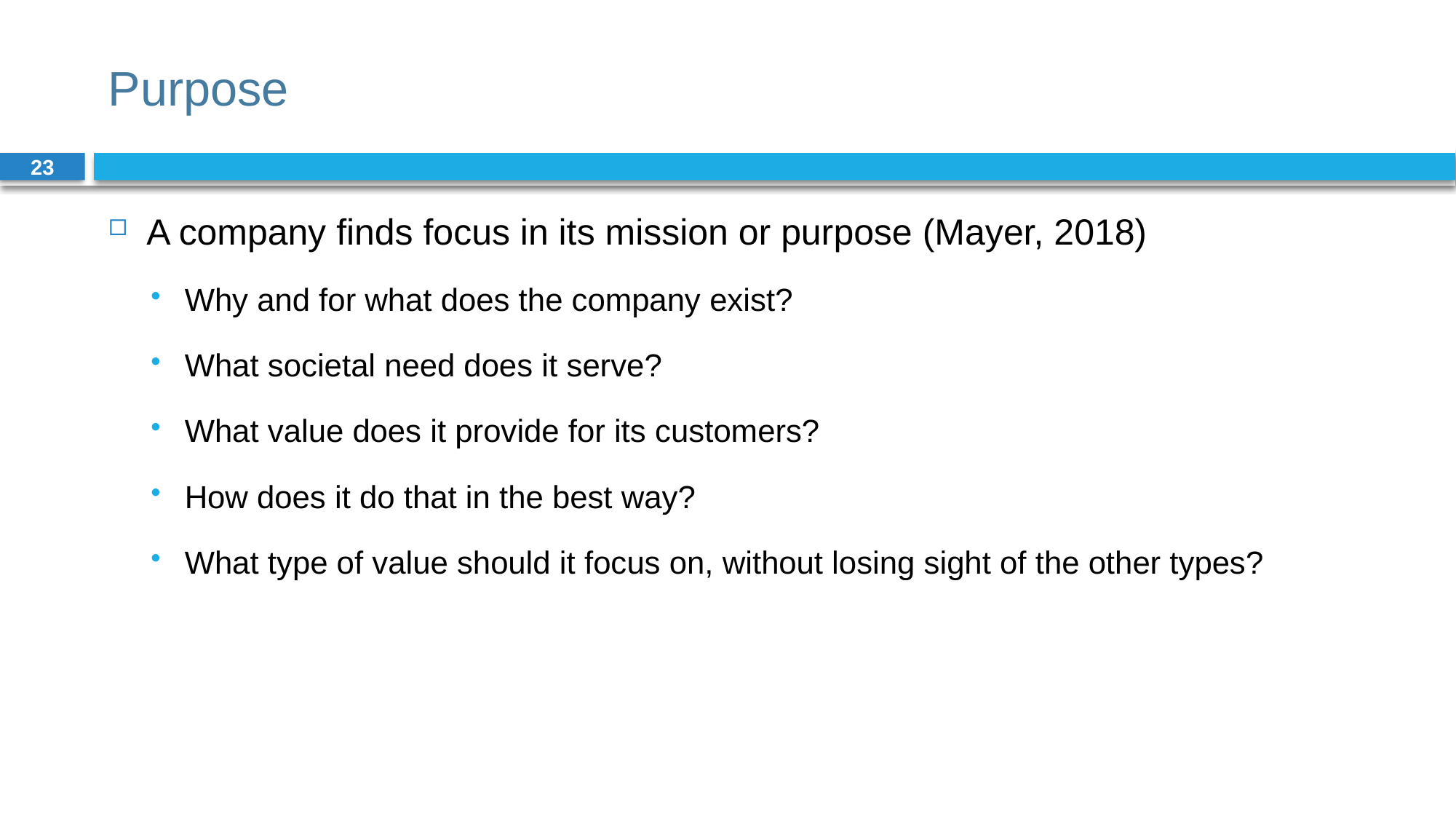

# Purpose
23
A company finds focus in its mission or purpose (Mayer, 2018)
Why and for what does the company exist?
What societal need does it serve?
What value does it provide for its customers?
How does it do that in the best way?
What type of value should it focus on, without losing sight of the other types?